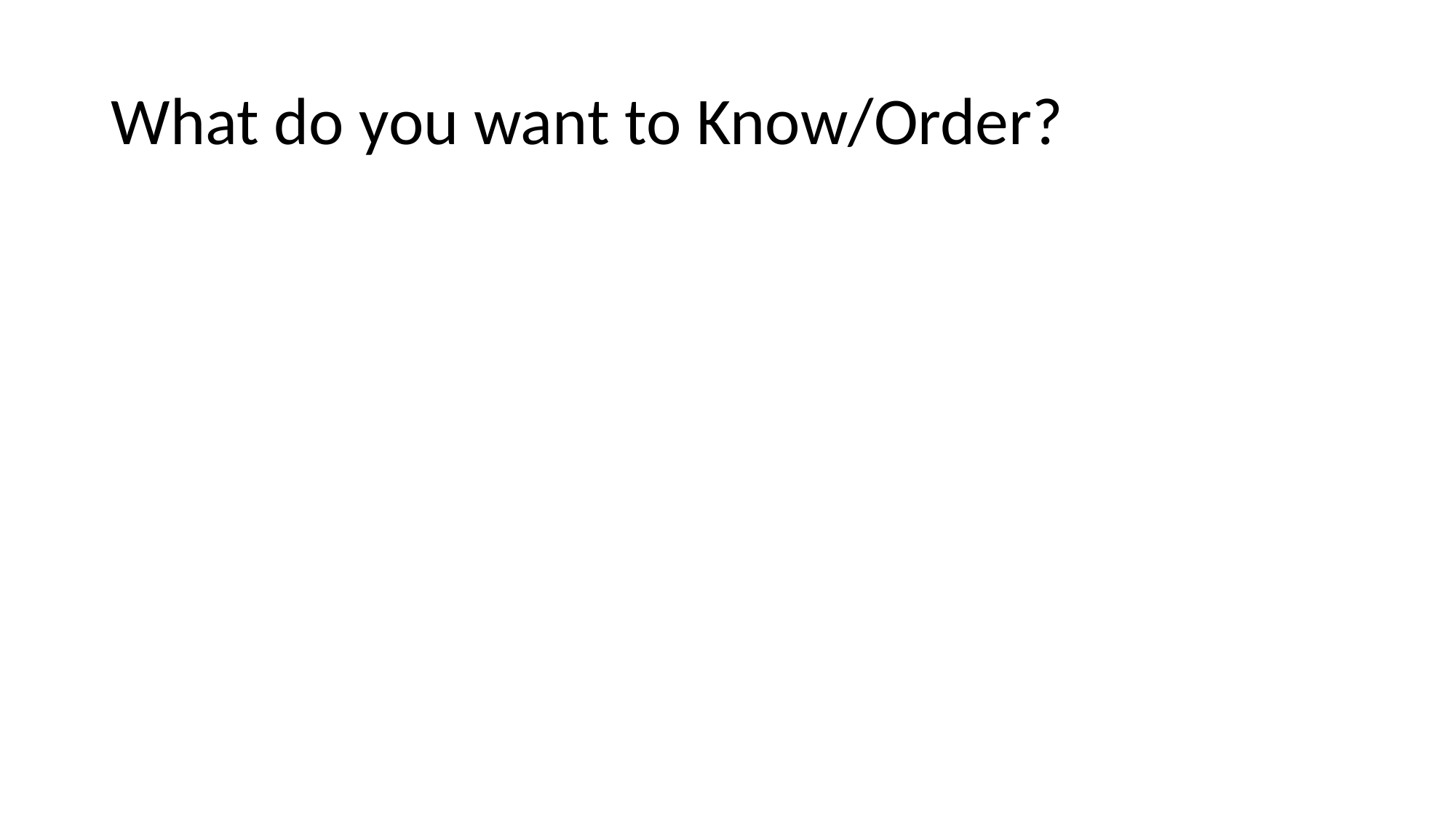

# What do you want to Know/Order?